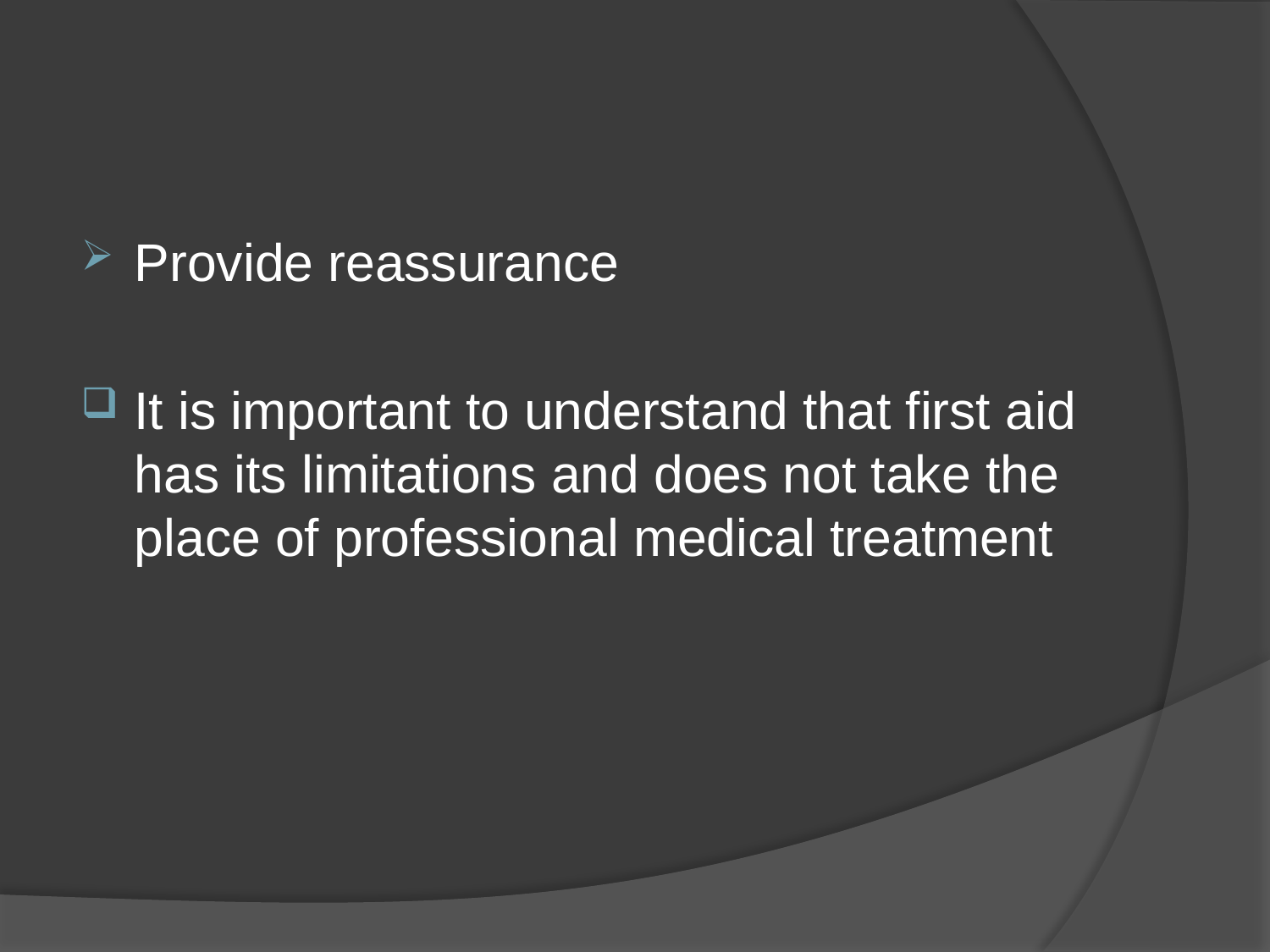

#
Provide reassurance

It is important to understand that first aid has its limitations and does not take the place of professional medical treatment